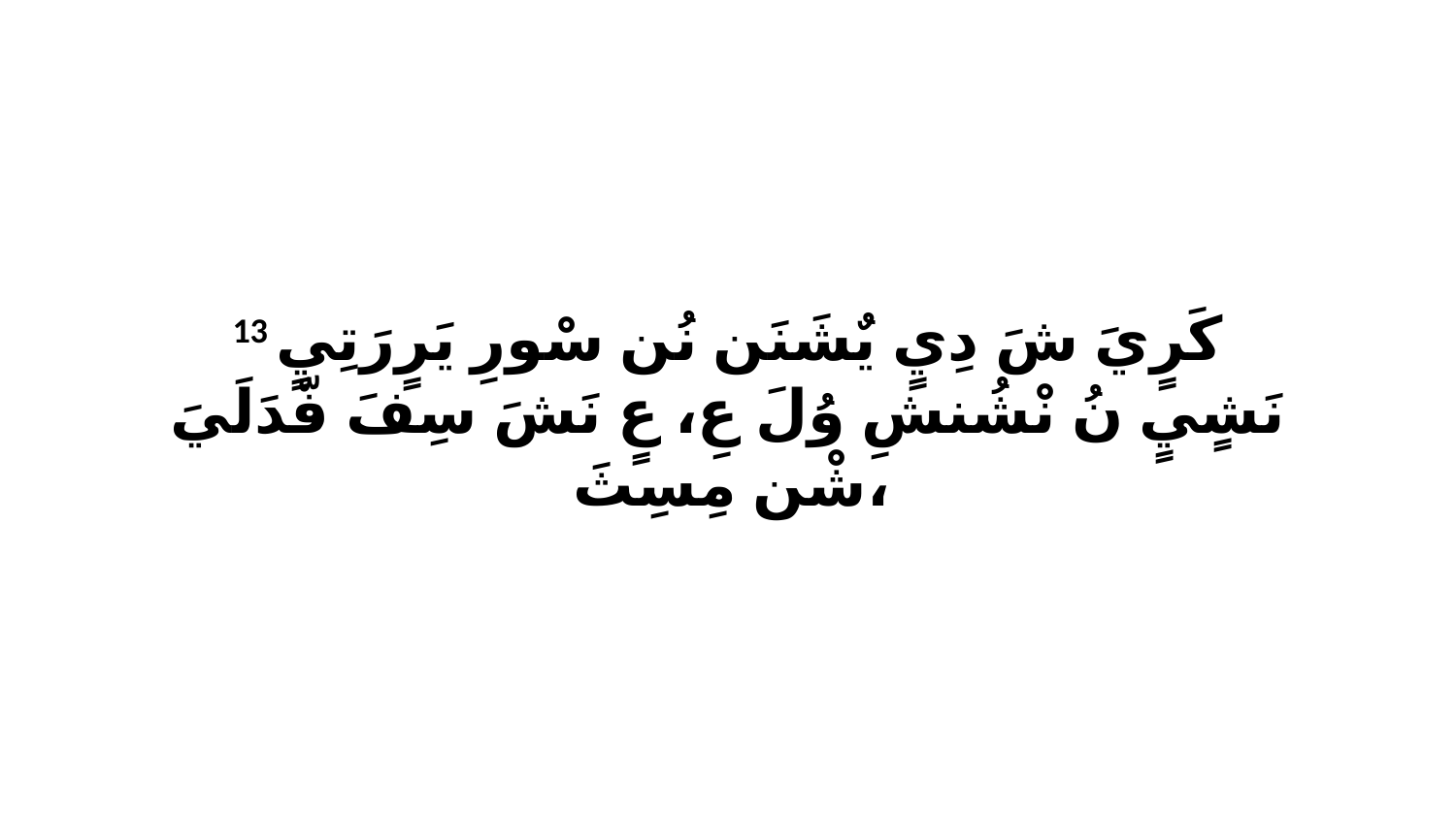

13 كَرٍيَ شَ دِيٍ يٌشَنَن نُن سْورِ يَرٍرَتِيٍ نَشٍيٍ نُ نْشُنشِ وُلَ عِ، عٍ نَشَ سِفَ فّدَلَيَ شْن مِسِثَ،